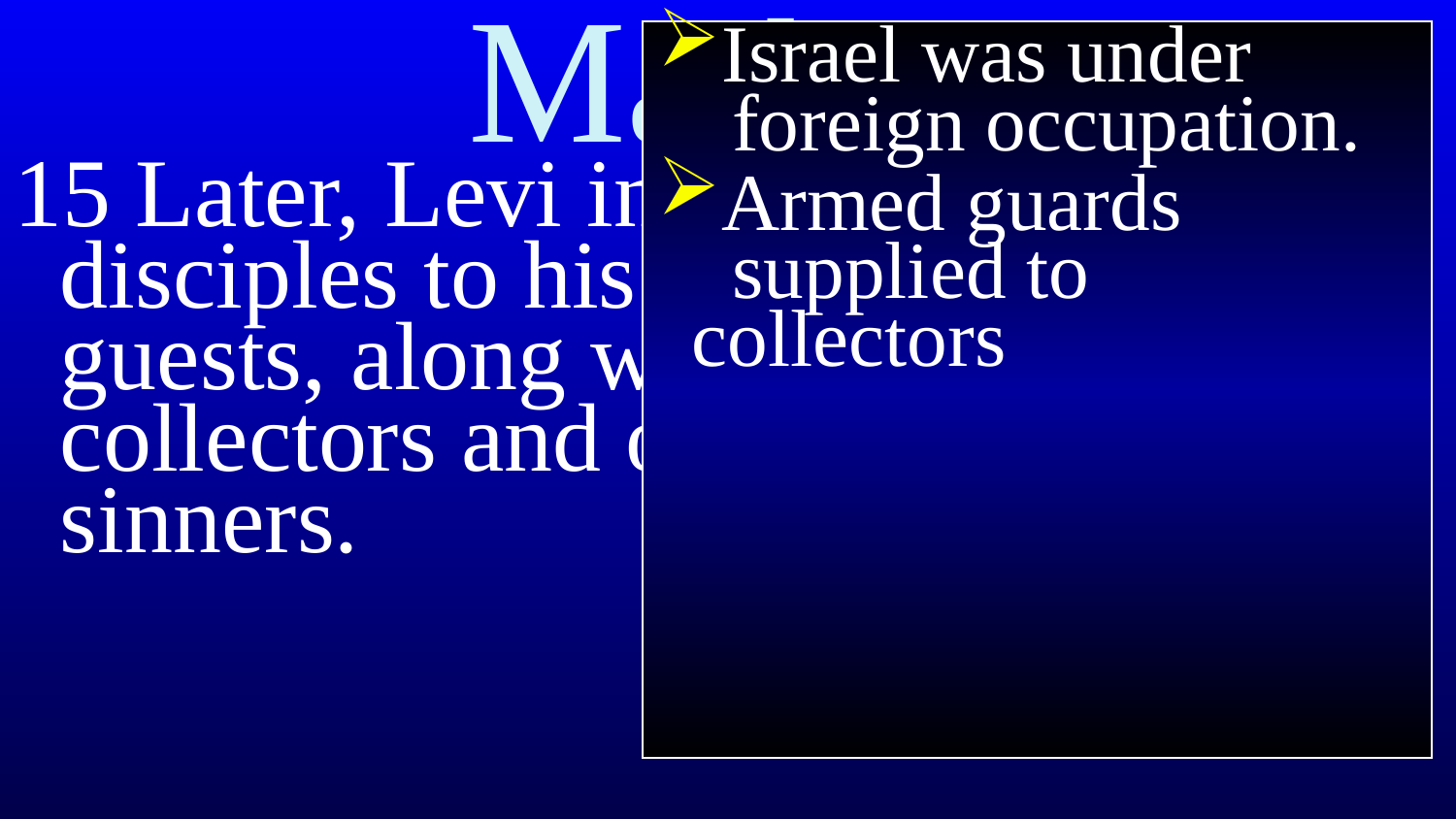

# Mark 2
Israel was under
  foreign occupation.
Armed guards
  supplied to collectors
15 Later, Levi invited Jesus and his disciples to his home as dinner guests, along with many tax collectors and other disreputable sinners.